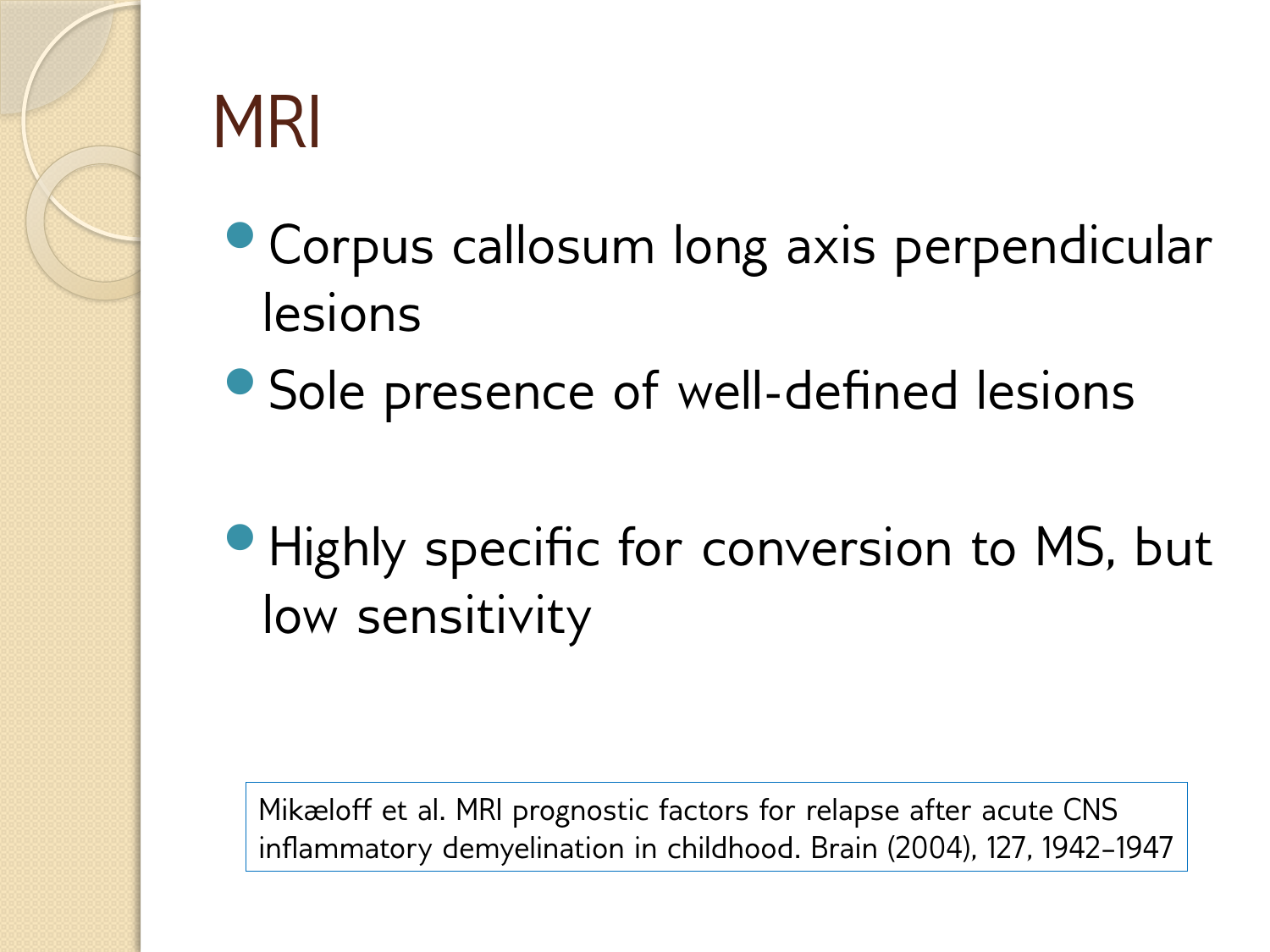

# MRI
Corpus callosum long axis perpendicular lesions
Sole presence of well-deﬁned lesions

Highly specific for conversion to MS, but low sensitivity
Mikaeloff et al. MRI prognostic factors for relapse after acute CNS
inﬂammatory demyelination in childhood. Brain (2004), 127, 1942–1947